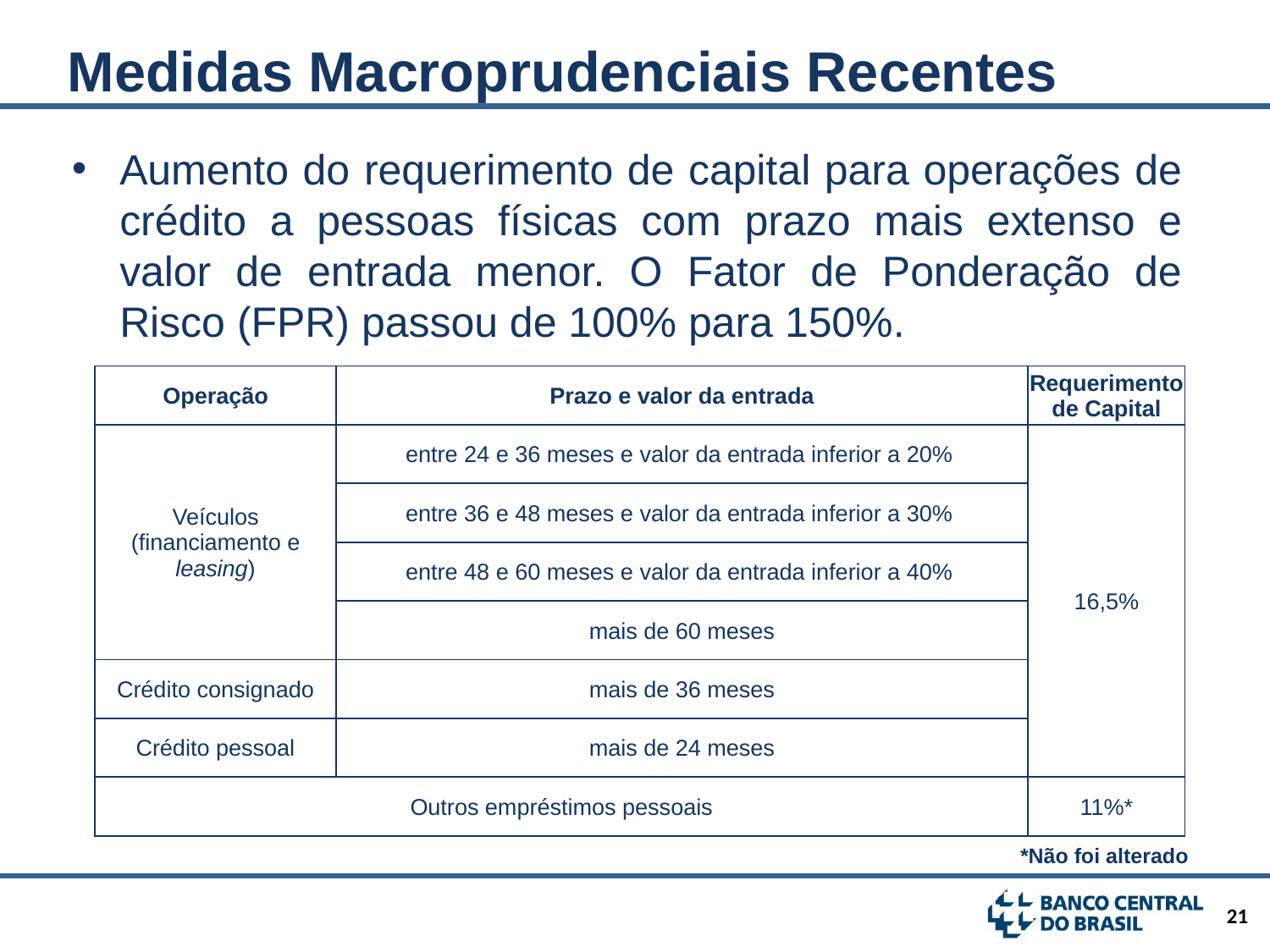

Medidas Macroprudenciais Recentes
Aumento do requerimento de capital para operações de crédito a pessoas físicas com prazo mais extenso e valor de entrada menor. O Fator de Ponderação de Risco (FPR) passou de 100% para 150%.
| Operação | Prazo e valor da entrada | Requerimento de Capital |
| --- | --- | --- |
| Veículos (financiamento e leasing) | entre 24 e 36 meses e valor da entrada inferior a 20% | 16,5% |
|  | entre 36 e 48 meses e valor da entrada inferior a 30% |  |
|  | entre 48 e 60 meses e valor da entrada inferior a 40% |  |
|  | mais de 60 meses |  |
| Crédito consignado | mais de 36 meses |  |
| Crédito pessoal | mais de 24 meses |  |
| Outros empréstimos pessoais |  | 11%\* |
*Não foi alterado